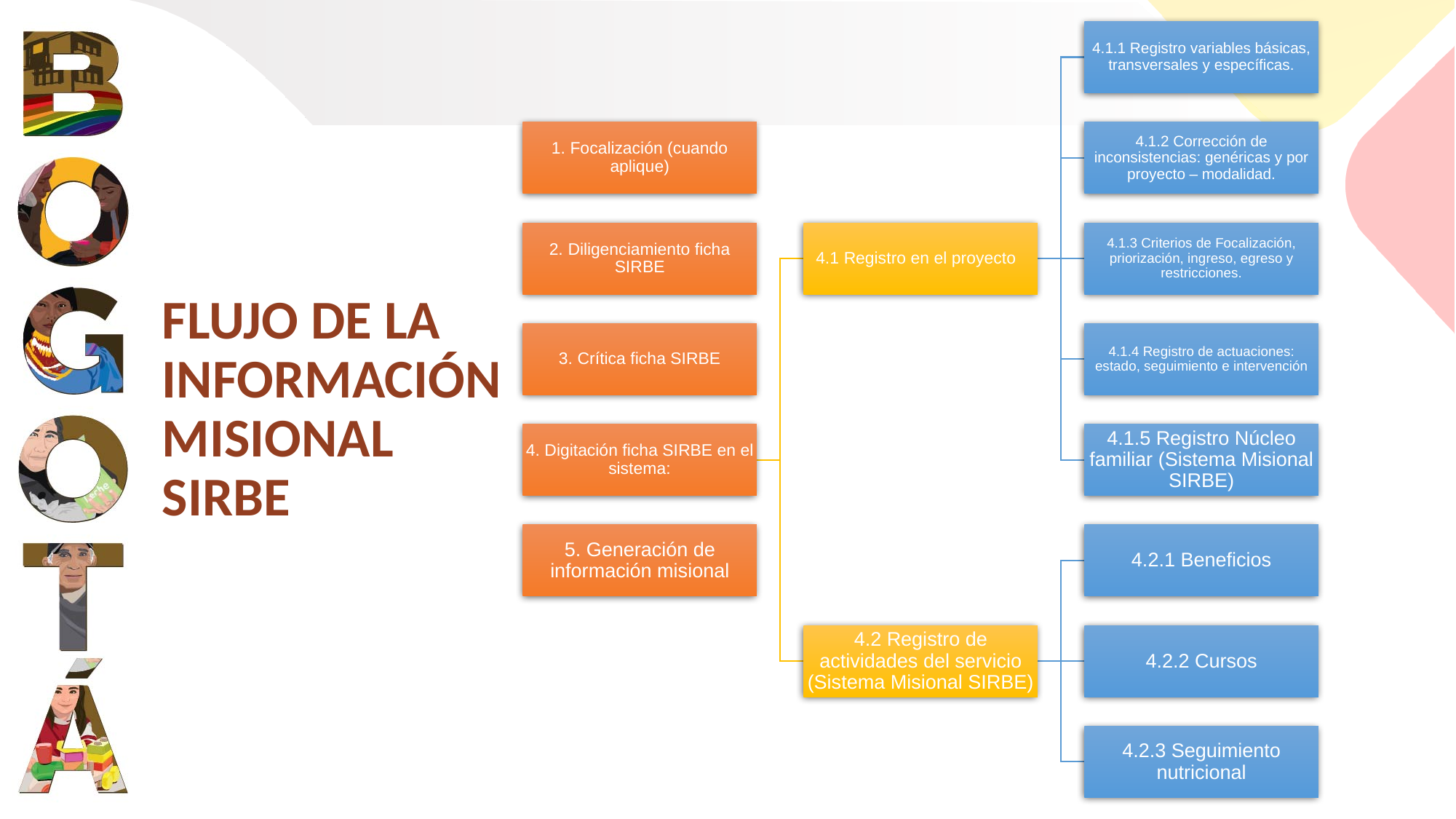

1. Focalización (cuando aplique)
2. Diligenciamiento ficha SIRBE
3. Crítica ficha SIRBE
4. Digitación ficha SIRBE en el sistema:
4.1 Registro en el proyecto
4.1.1 Registro variables básicas, transversales y específicas.
4.1.2 Corrección de inconsistencias: genéricas y por proyecto – modalidad.
4.1.3 Criterios de Focalización, priorización, ingreso, egreso y restricciones.
4.1.4 Registro de actuaciones: estado, seguimiento e intervención
4.1.5 Registro Núcleo familiar (Sistema Misional SIRBE)
4.2 Registro de actividades del servicio (Sistema Misional SIRBE)
4.2.1 Beneficios
4.2.2 Cursos
4.2.3 Seguimiento nutricional
5. Generación de información misional
# FLUJO DE LA INFORMACIÓN MISIONAL SIRBE